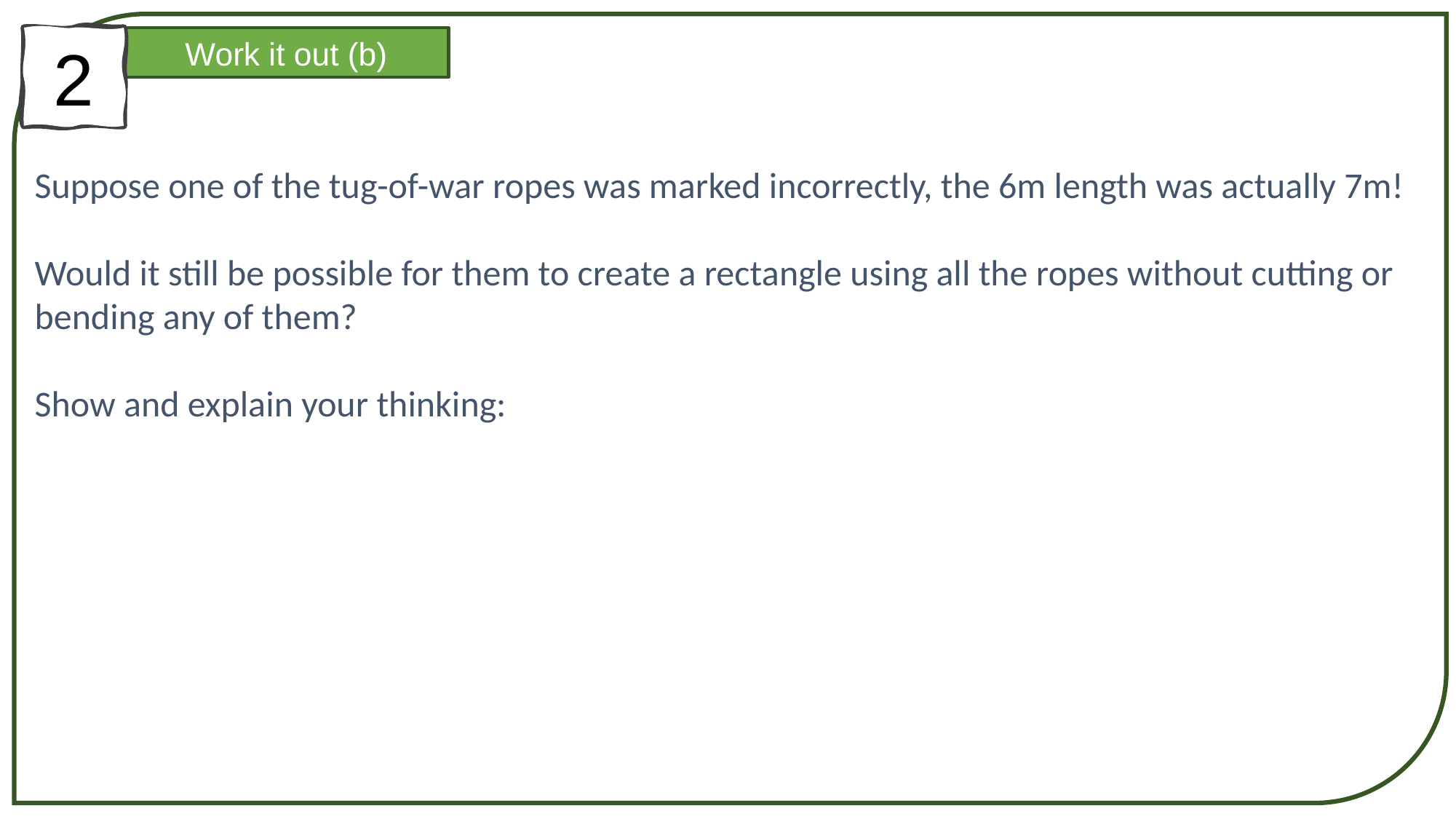

2
Work it out (b)
Suppose one of the tug-of-war ropes was marked incorrectly, the 6m length was actually 7m!

Would it still be possible for them to create a rectangle using all the ropes without cutting or bending any of them?

Show and explain your thinking: